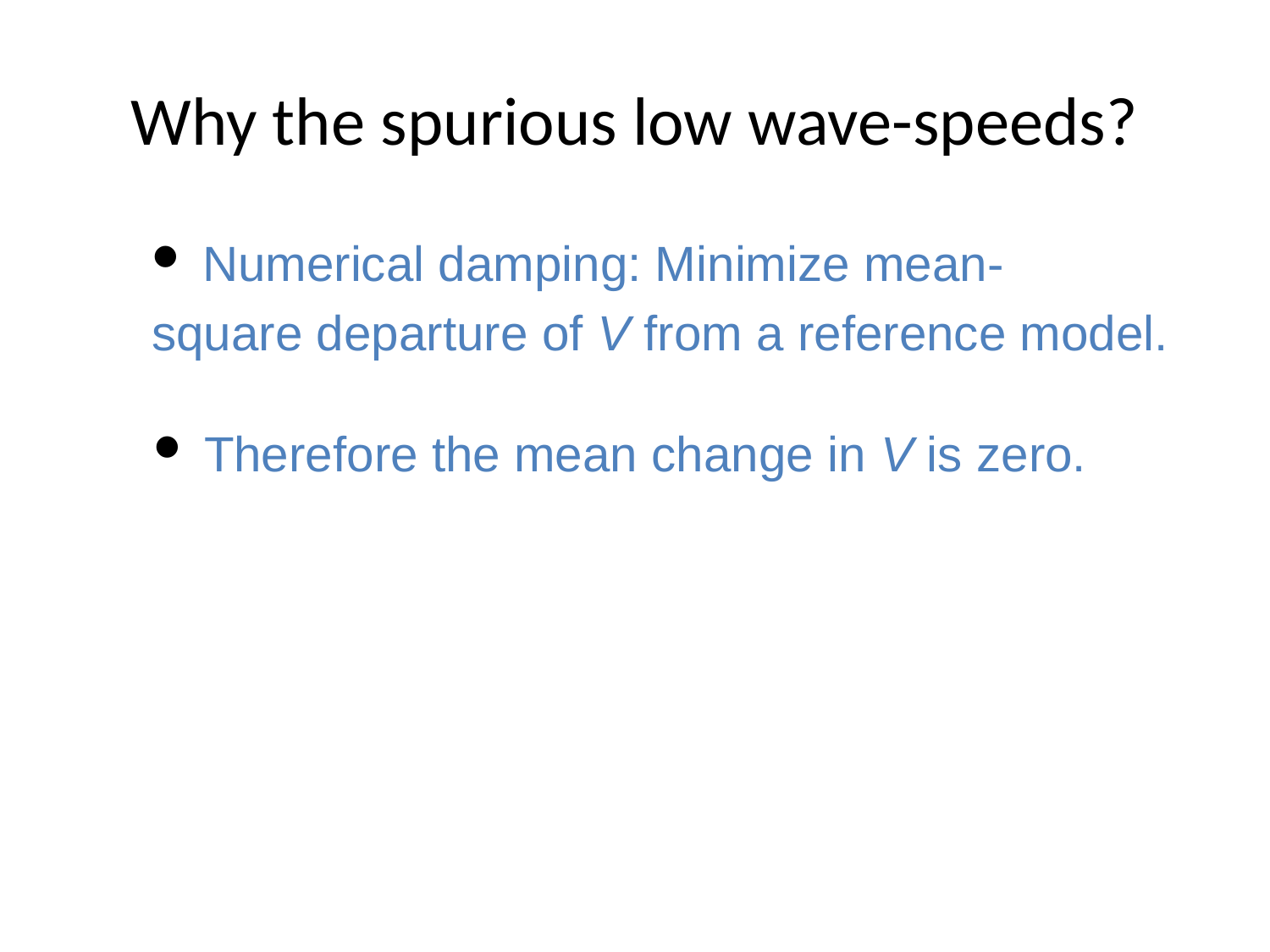

# Why the spurious low wave-speeds?
 Numerical damping: Minimize mean-
square departure of V from a reference model.
 Therefore the mean change in V is zero.